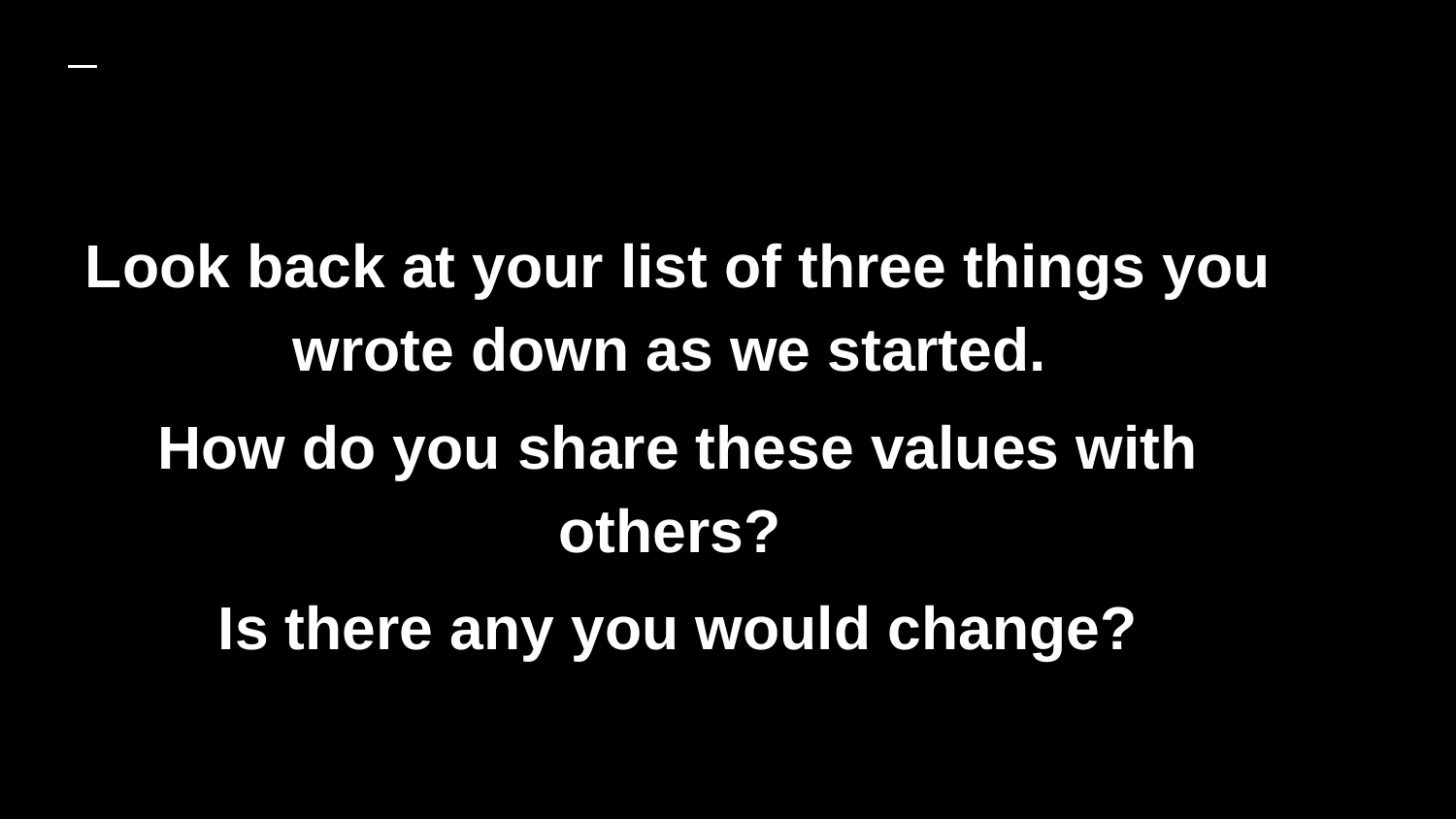

# Look back at your list of three things you wrote down as we started.
How do you share these values with others?
Is there any you would change?